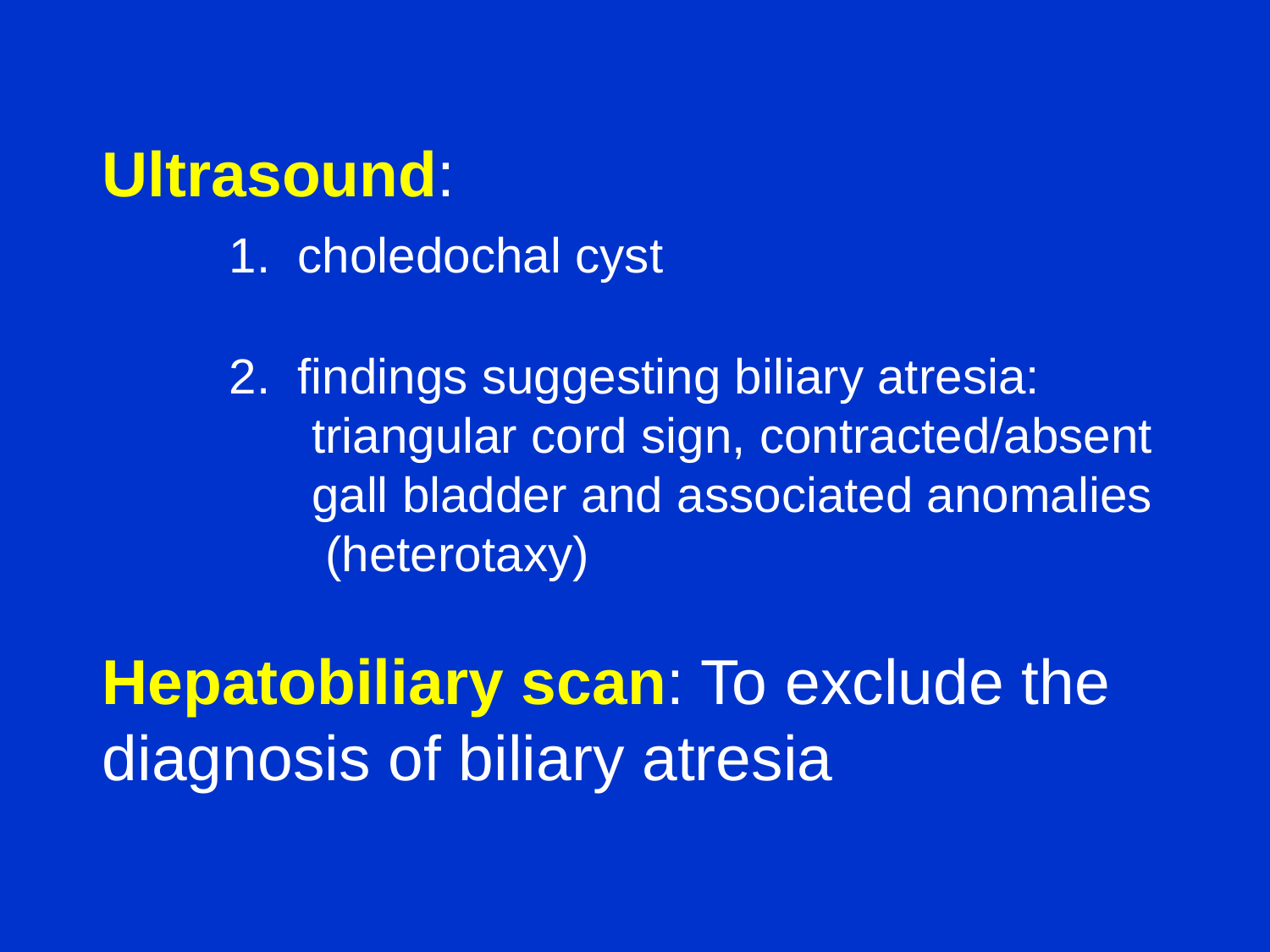

Ultrasound:
	1.  choledochal cyst

	2.  findings suggesting biliary atresia:
	      triangular cord sign, contracted/absent
	      gall bladder and associated anomalies
	       (heterotaxy)

Hepatobiliary scan: To exclude the
diagnosis of biliary atresia